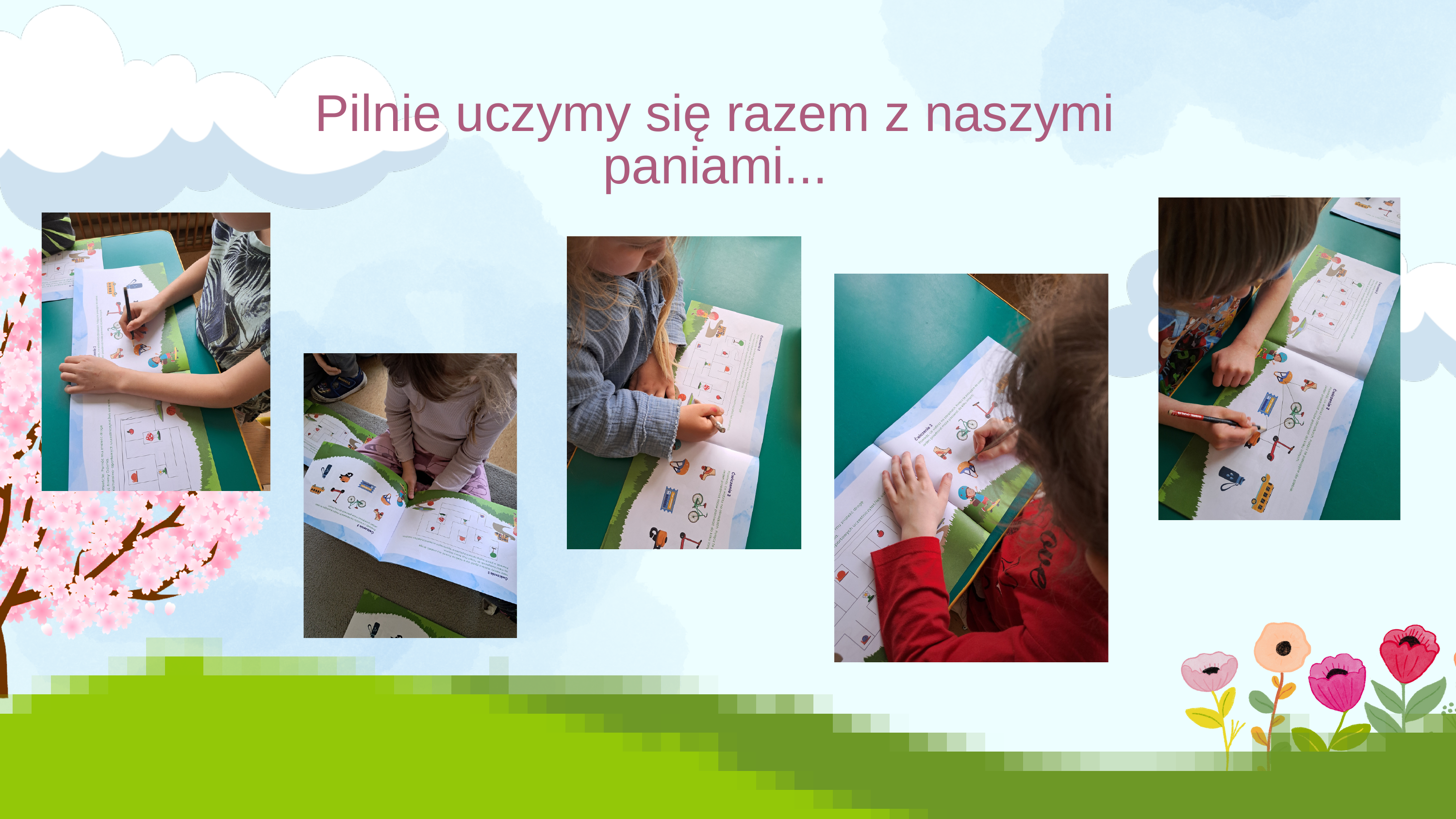

Pilnie uczymy się razem z naszymi paniami...